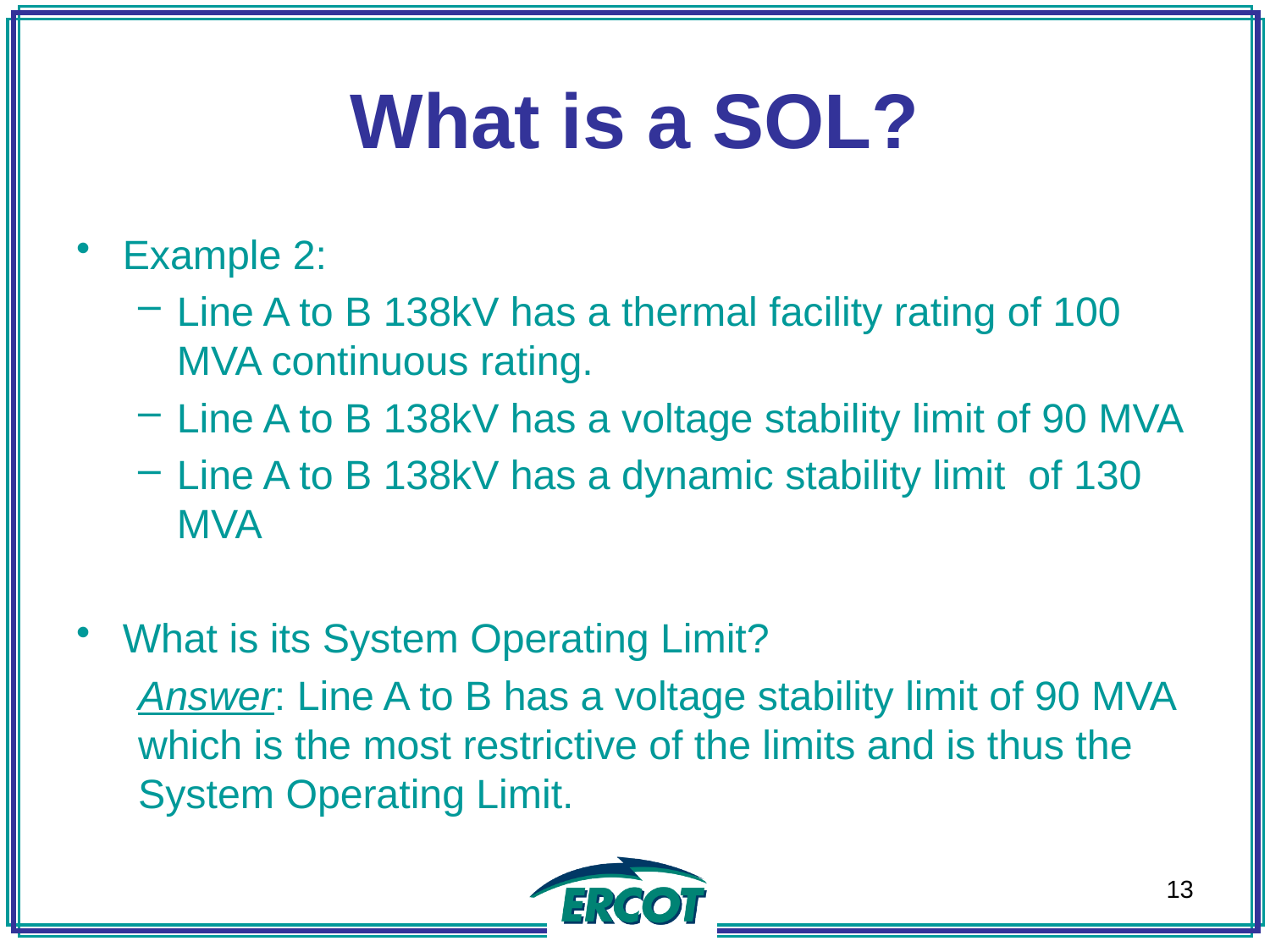

# What is a SOL?
Example 2:
Line A to B 138kV has a thermal facility rating of 100 MVA continuous rating.
Line A to B 138kV has a voltage stability limit of 90 MVA
Line A to B 138kV has a dynamic stability limit  of 130 MVA

What is its System Operating Limit?
Answer: Line A to B has a voltage stability limit of 90 MVA which is the most restrictive of the limits and is thus the System Operating Limit.

13